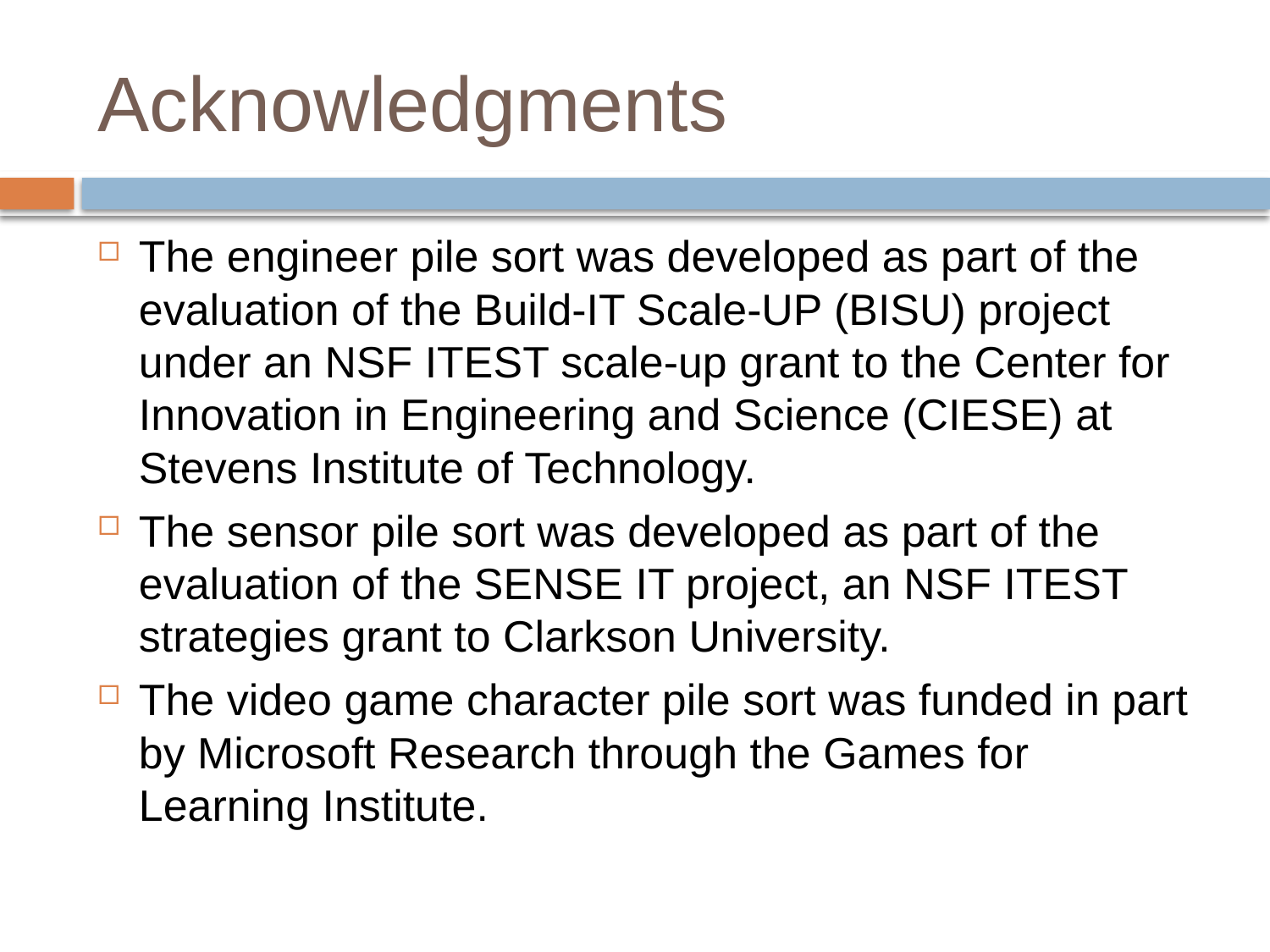

# Acknowledgments
The engineer pile sort was developed as part of the evaluation of the Build-IT Scale-UP (BISU) project under an NSF ITEST scale-up grant to the Center for Innovation in Engineering and Science (CIESE) at Stevens Institute of Technology.
The sensor pile sort was developed as part of the evaluation of the SENSE IT project, an NSF ITEST strategies grant to Clarkson University.
The video game character pile sort was funded in part by Microsoft Research through the Games for Learning Institute.